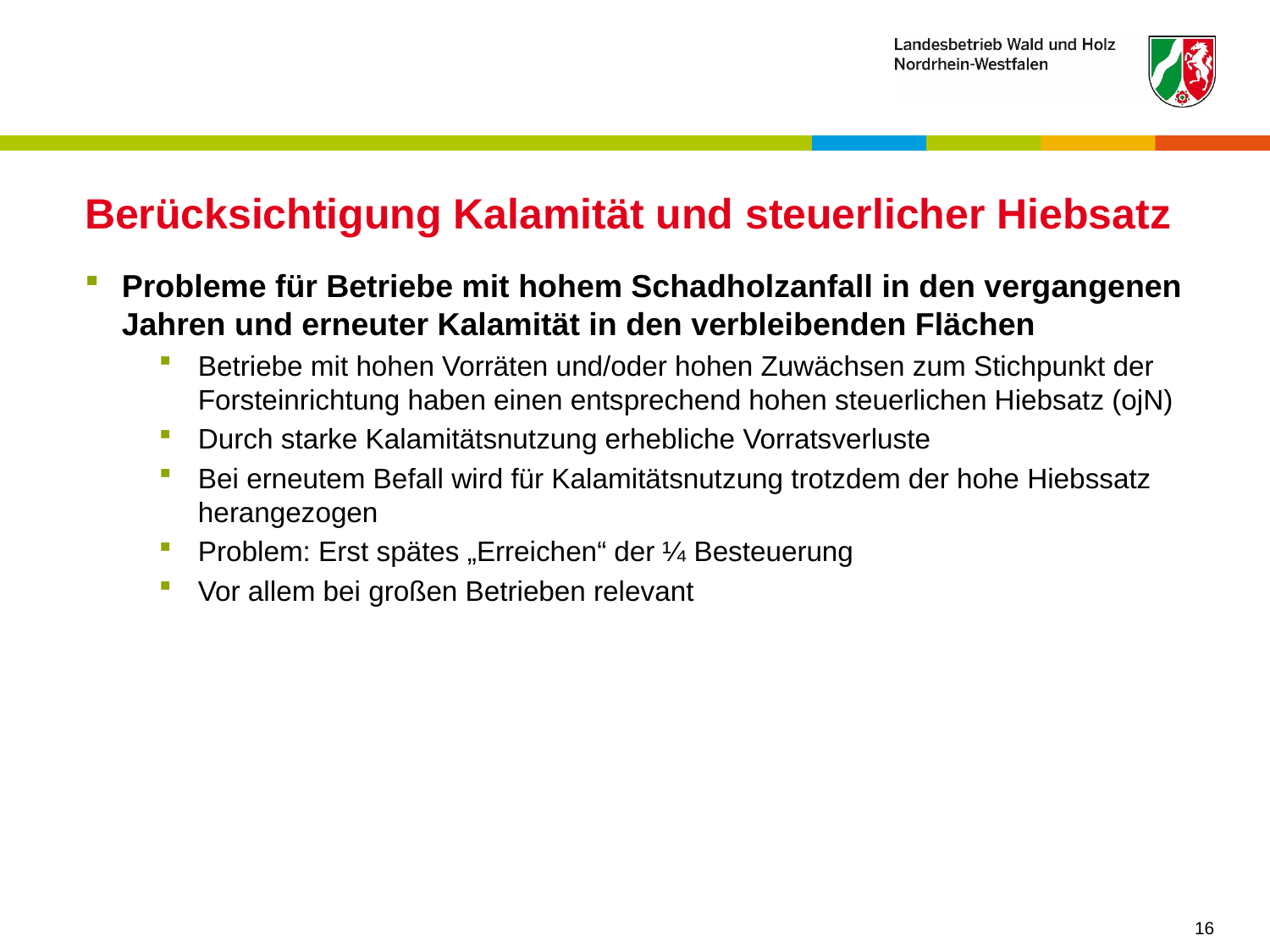

# Berücksichtigung Kalamität und steuerlicher Hiebsatz
Probleme für Betriebe mit hohem Schadholzanfall in den vergangenen Jahren und erneuter Kalamität in den verbleibenden Flächen
Betriebe mit hohen Vorräten und/oder hohen Zuwächsen zum Stichpunkt der Forsteinrichtung haben einen entsprechend hohen steuerlichen Hiebsatz (ojN)
Durch starke Kalamitätsnutzung erhebliche Vorratsverluste
Bei erneutem Befall wird für Kalamitätsnutzung trotzdem der hohe Hiebssatz herangezogen
Problem: Erst spätes „Erreichen“ der ¼ Besteuerung
Vor allem bei großen Betrieben relevant
16